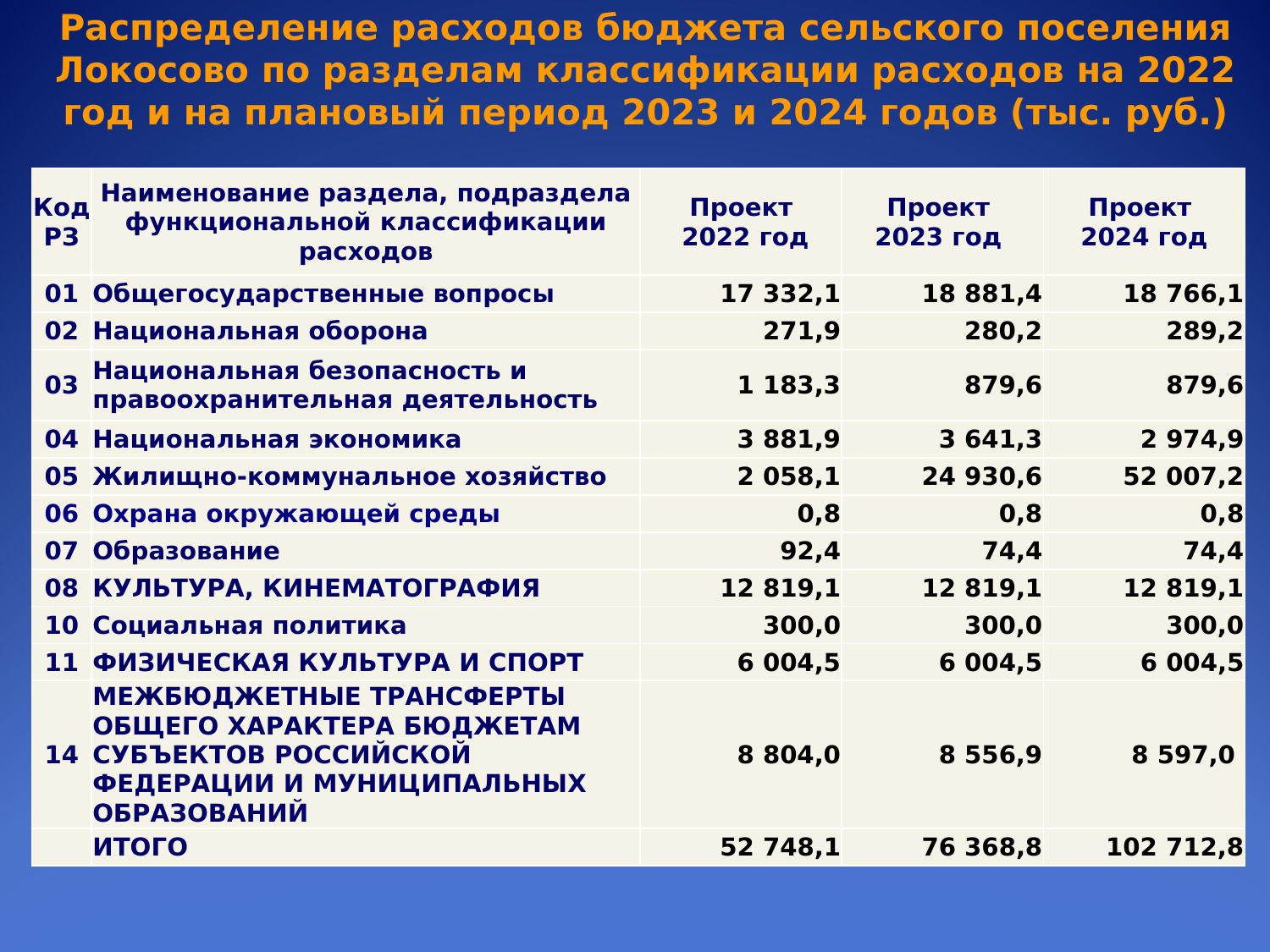

# Распределение расходов бюджета сельского поселения Локосово по разделам классификации расходов на 2022 год и на плановый период 2023 и 2024 годов (тыс. руб.)
| Код РЗ | Наименование раздела, подраздела функциональной классификации расходов | Проект 2022 год | Проект 2023 год | Проект 2024 год |
| --- | --- | --- | --- | --- |
| 01 | Общегосударственные вопросы | 17 332,1 | 18 881,4 | 18 766,1 |
| 02 | Национальная оборона | 271,9 | 280,2 | 289,2 |
| 03 | Национальная безопасность и правоохранительная деятельность | 1 183,3 | 879,6 | 879,6 |
| 04 | Национальная экономика | 3 881,9 | 3 641,3 | 2 974,9 |
| 05 | Жилищно-коммунальное хозяйство | 2 058,1 | 24 930,6 | 52 007,2 |
| 06 | Охрана окружающей среды | 0,8 | 0,8 | 0,8 |
| 07 | Образование | 92,4 | 74,4 | 74,4 |
| 08 | КУЛЬТУРА, КИНЕМАТОГРАФИЯ | 12 819,1 | 12 819,1 | 12 819,1 |
| 10 | Социальная политика | 300,0 | 300,0 | 300,0 |
| 11 | ФИЗИЧЕСКАЯ КУЛЬТУРА И СПОРТ | 6 004,5 | 6 004,5 | 6 004,5 |
| 14 | МЕЖБЮДЖЕТНЫЕ ТРАНСФЕРТЫ ОБЩЕГО ХАРАКТЕРА БЮДЖЕТАМ СУБЪЕКТОВ РОССИЙСКОЙ ФЕДЕРАЦИИ И МУНИЦИПАЛЬНЫХ ОБРАЗОВАНИЙ | 8 804,0 | 8 556,9 | 8 597,0 |
|  | ИТОГО | 52 748,1 | 76 368,8 | 102 712,8 |